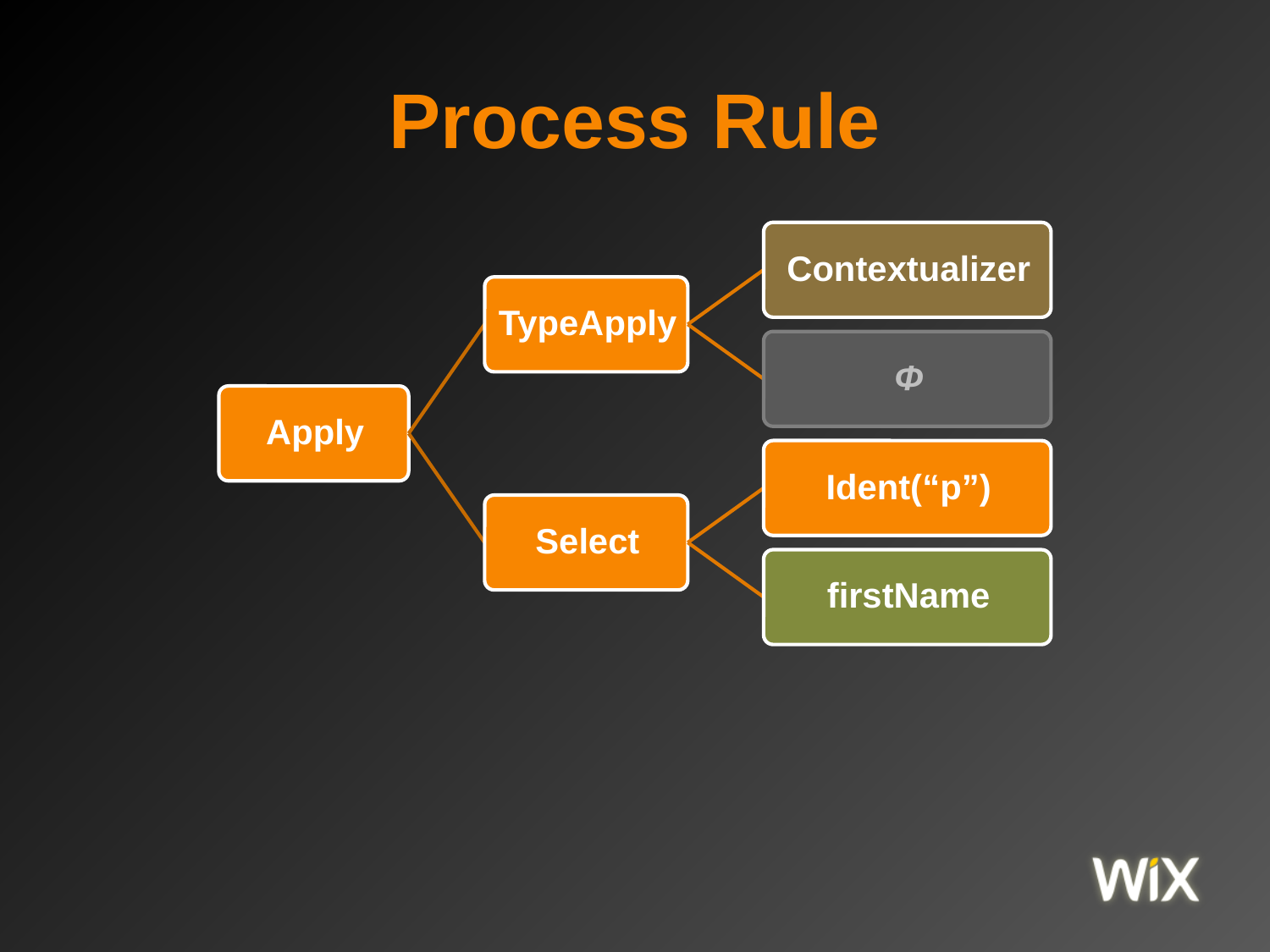

# Process Rule
Apply

TypeApply

Contextualizer

Φ

Select

Ident(“p”)

firstName